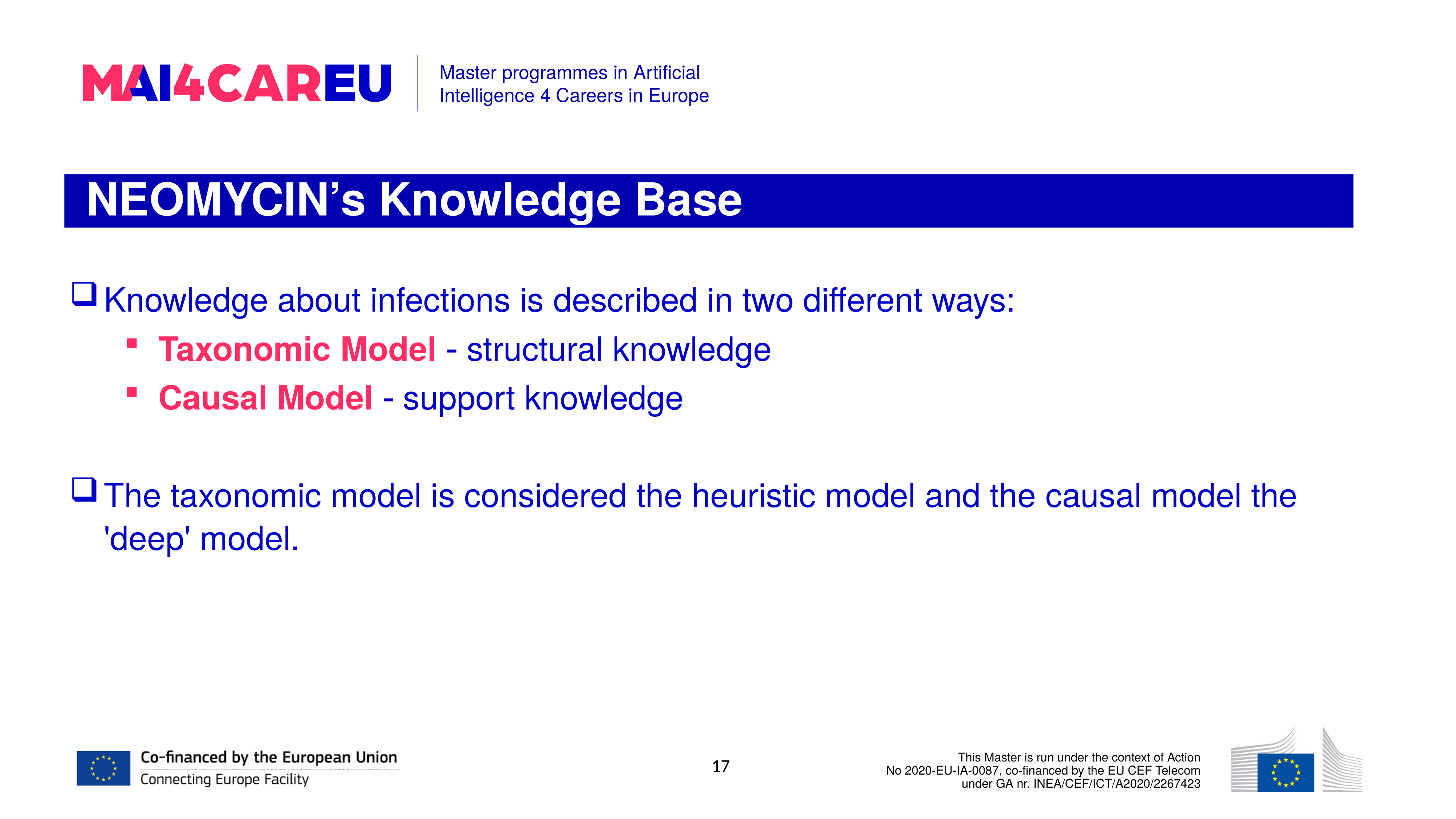

NEOMYCIN’s Knowledge Base

Knowledge about infections is described in two different ways:
Taxonomic Model − structural knowledge
Causal Model − support knowledge

The taxonomic model is considered the heuristic model and the causal model the 'deep' model.
17